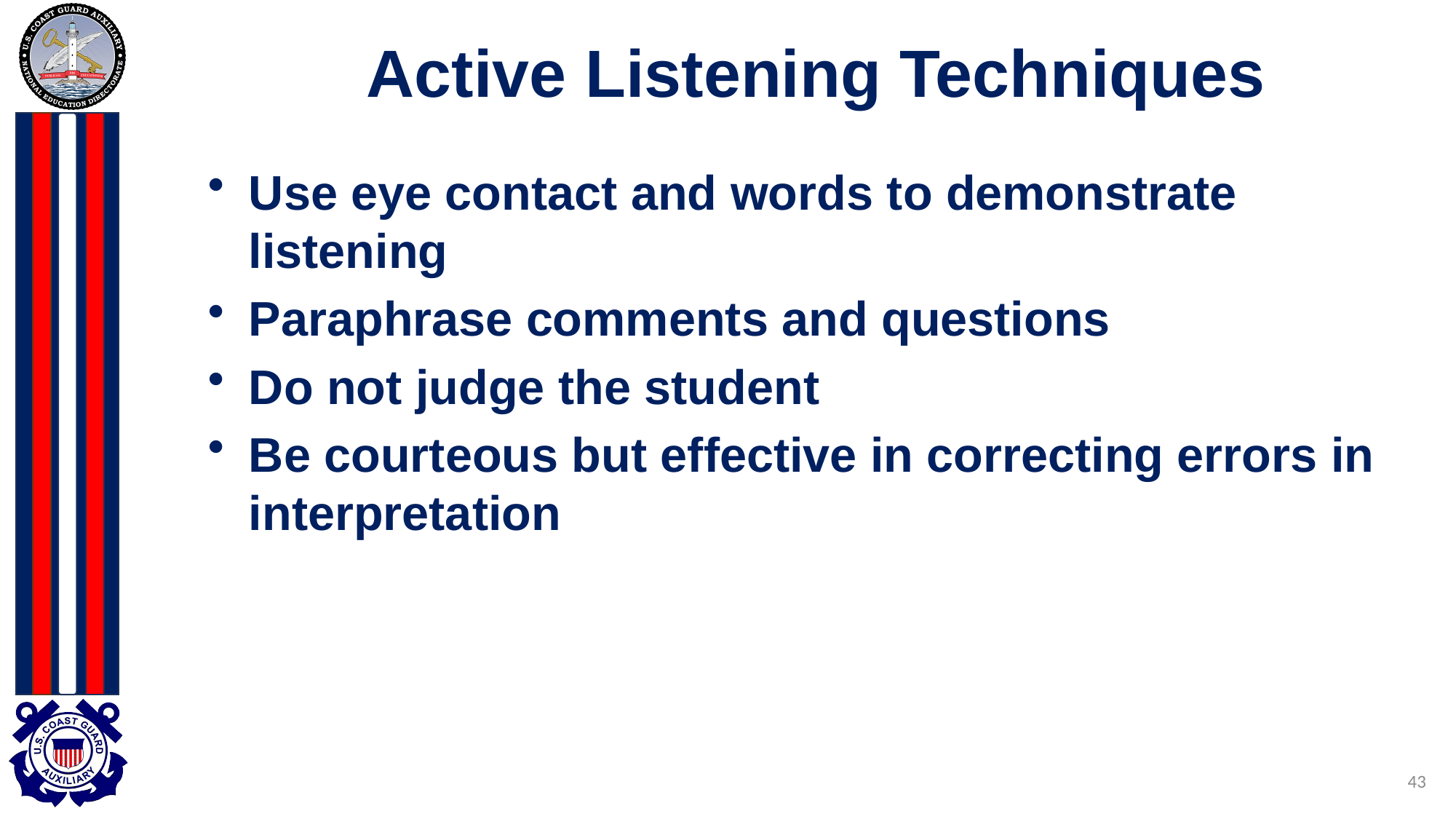

# Active Listening Techniques
Use eye contact and words to demonstrate listening
Paraphrase comments and questions
Do not judge the student
Be courteous but effective in correcting errors in interpretation

43